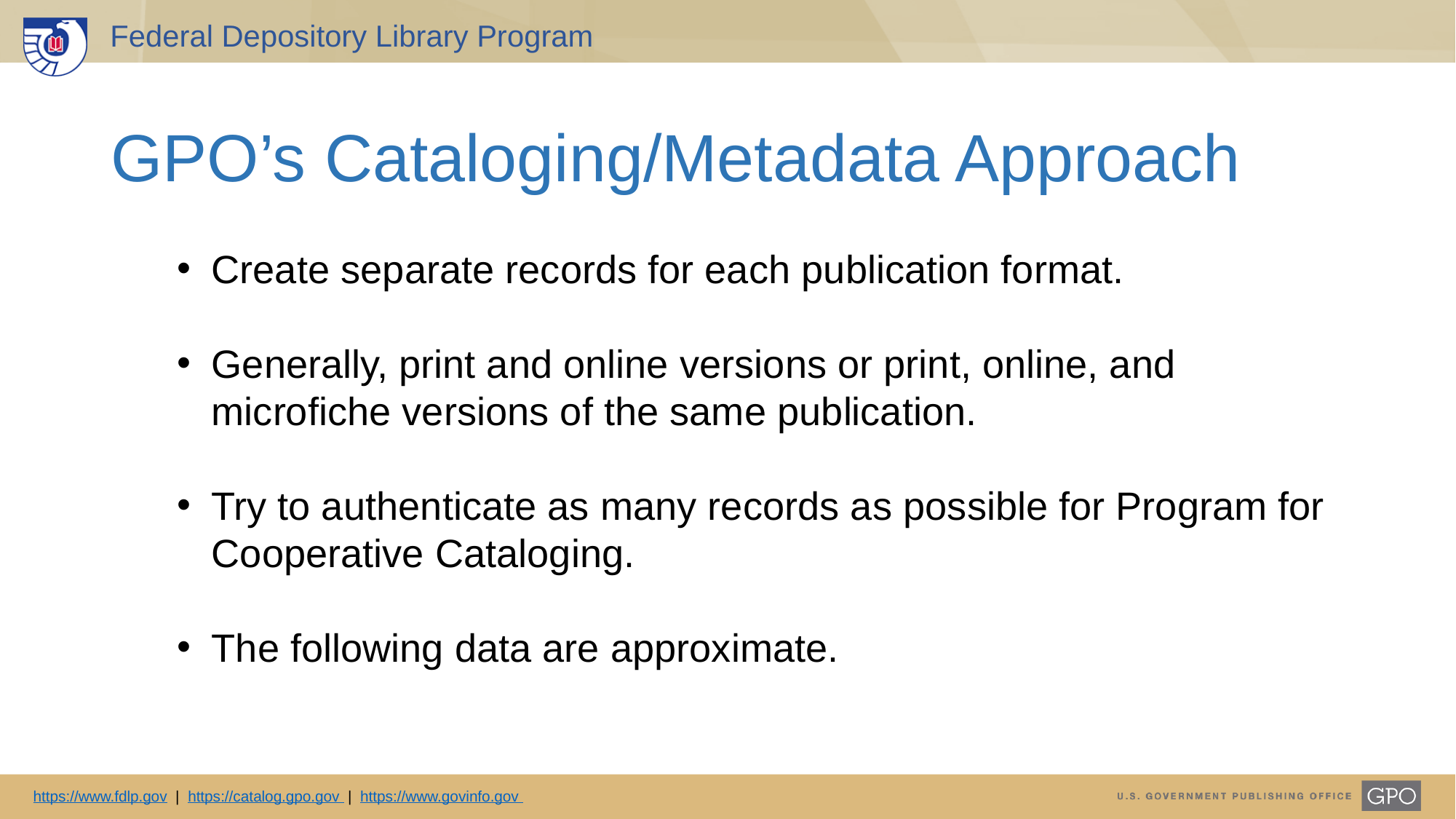

# GPO’s Cataloging/Metadata Approach
Create separate records for each publication format.

Generally, print and online versions or print, online, and microfiche versions of the same publication.

Try to authenticate as many records as possible for Program for Cooperative Cataloging.

The following data are approximate.